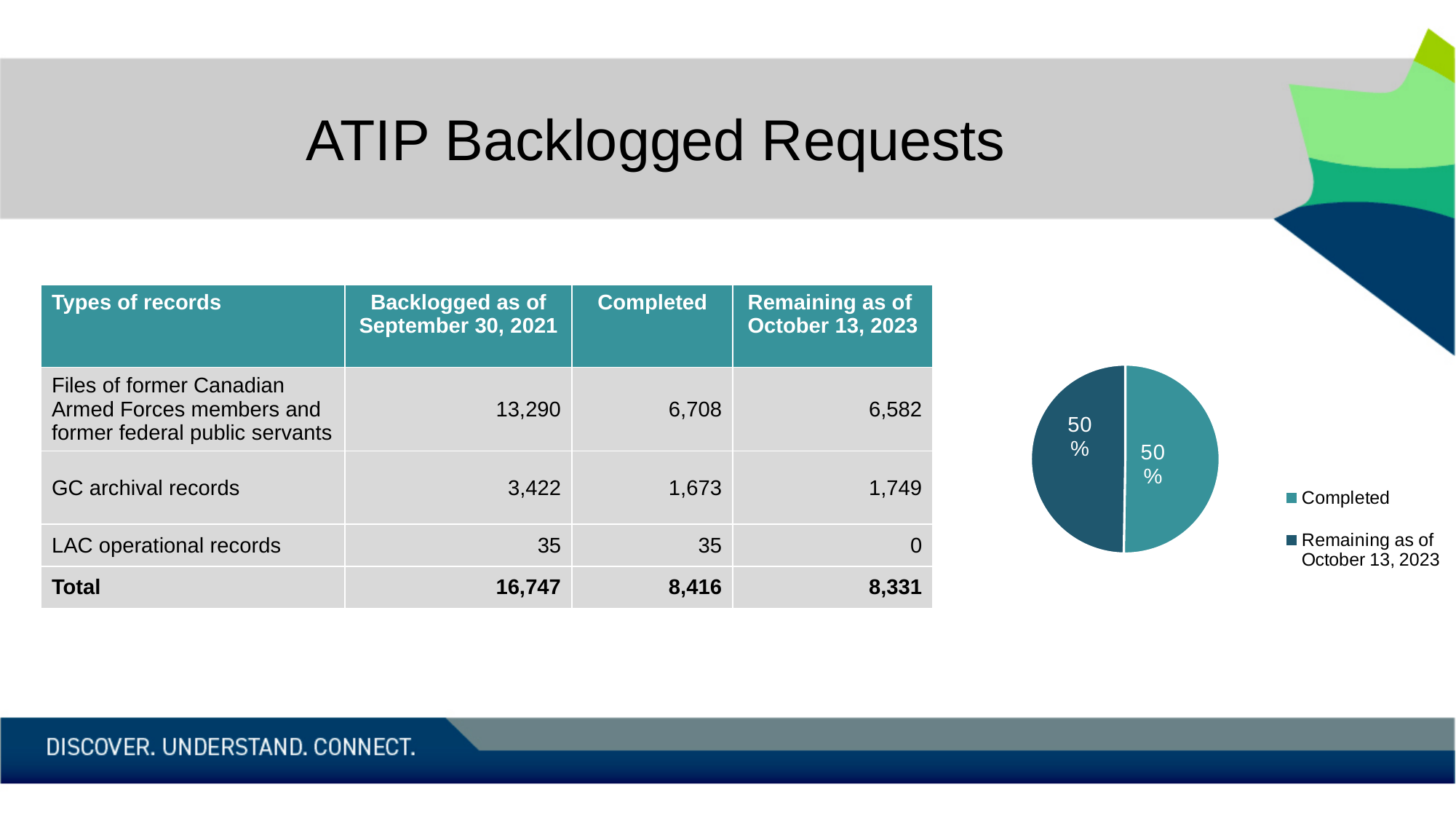

# ATIP Backlogged Requests

### Chart

| Category | Column1 |
|---|---|
| Completed | 0.5025377679584402 |
| Remaining as of October 13, 2023 | 0.49746223204155976 |
| Types of records | Backlogged as of September 30, 2021 | Completed | Remaining as of October 13, 2023 |
| --- | --- | --- | --- |
| Files of former Canadian Armed Forces members and former federal public servants | 13,290 | 6,708 | 6,582 |
| GC archival records | 3,422 | 1,673 | 1,749 |
| LAC operational records | 35 | 35 | 0 |
| Total | 16,747 | 8,416 | 8,331 |